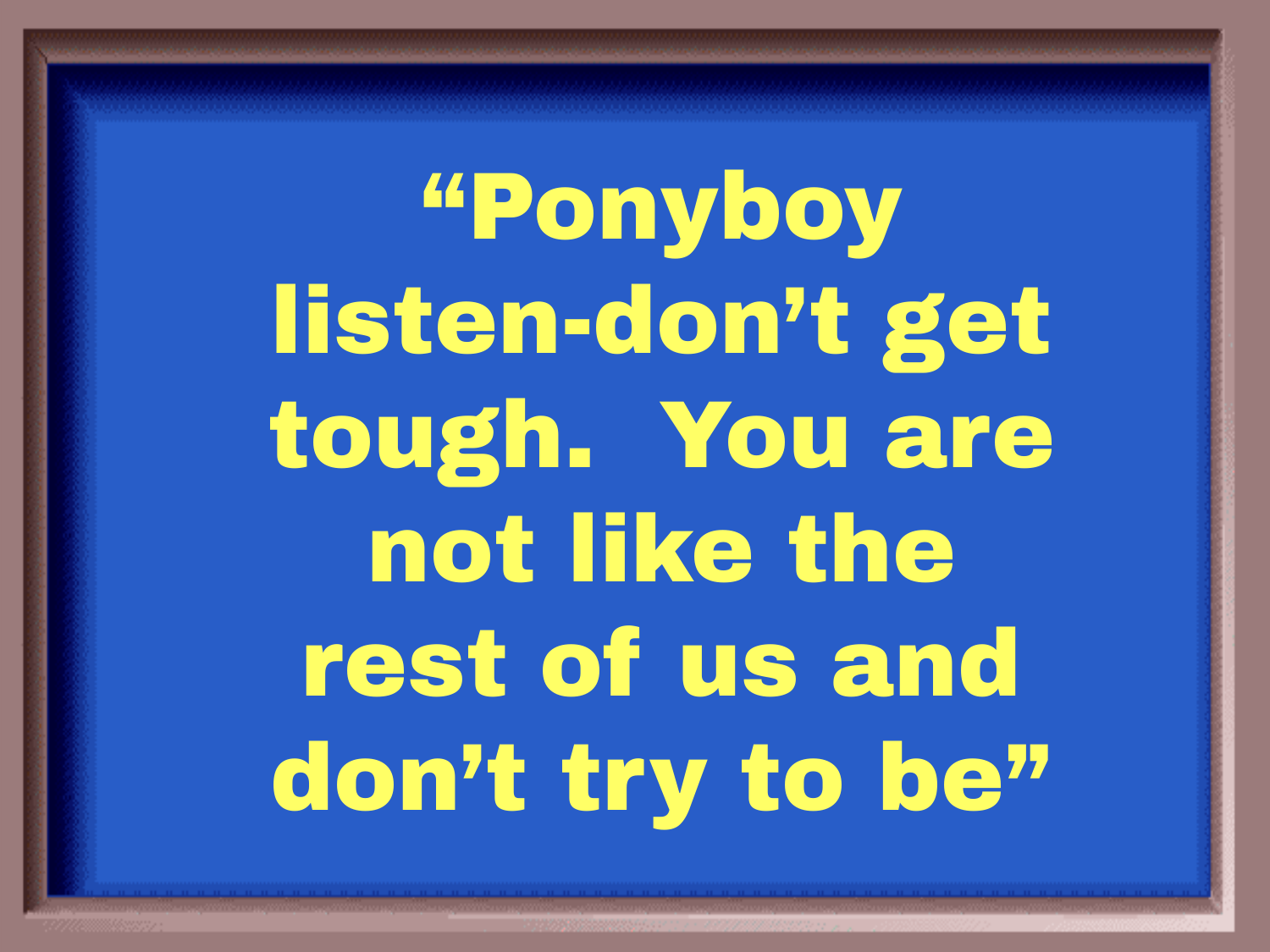

“Ponyboy listen-don’t get tough.  You are not like the rest of us and don’t try to be”